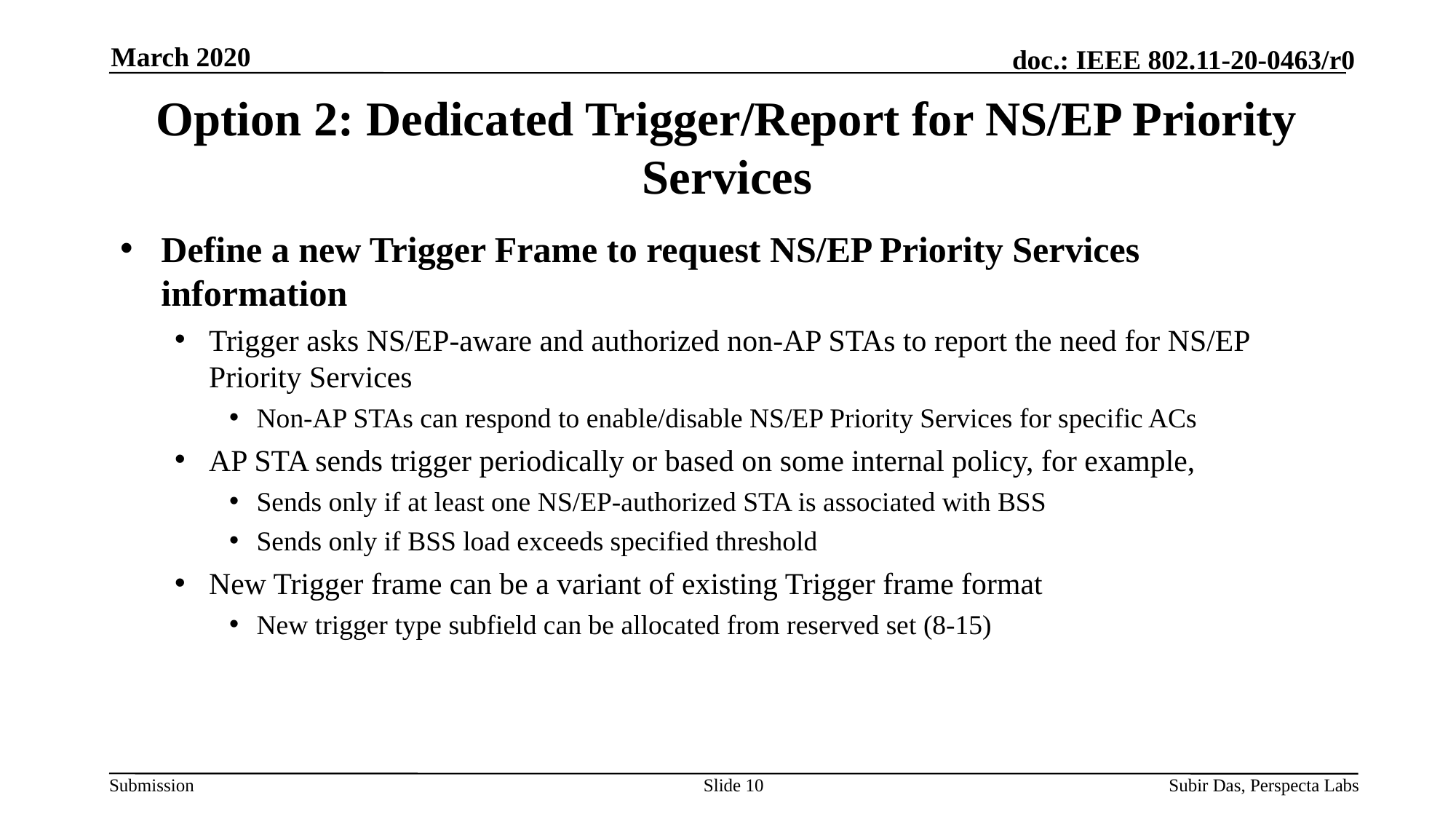

March 2020
# Option 2: Dedicated Trigger/Report for NS/EP Priority Services
Define a new Trigger Frame to request NS/EP Priority Services information
Trigger asks NS/EP-aware and authorized non-AP STAs to report the need for NS/EP Priority Services
Non-AP STAs can respond to enable/disable NS/EP Priority Services for specific ACs
AP STA sends trigger periodically or based on some internal policy, for example,
Sends only if at least one NS/EP-authorized STA is associated with BSS
Sends only if BSS load exceeds specified threshold
New Trigger frame can be a variant of existing Trigger frame format
New trigger type subfield can be allocated from reserved set (8-15)

Slide 10
Subir Das, Perspecta Labs